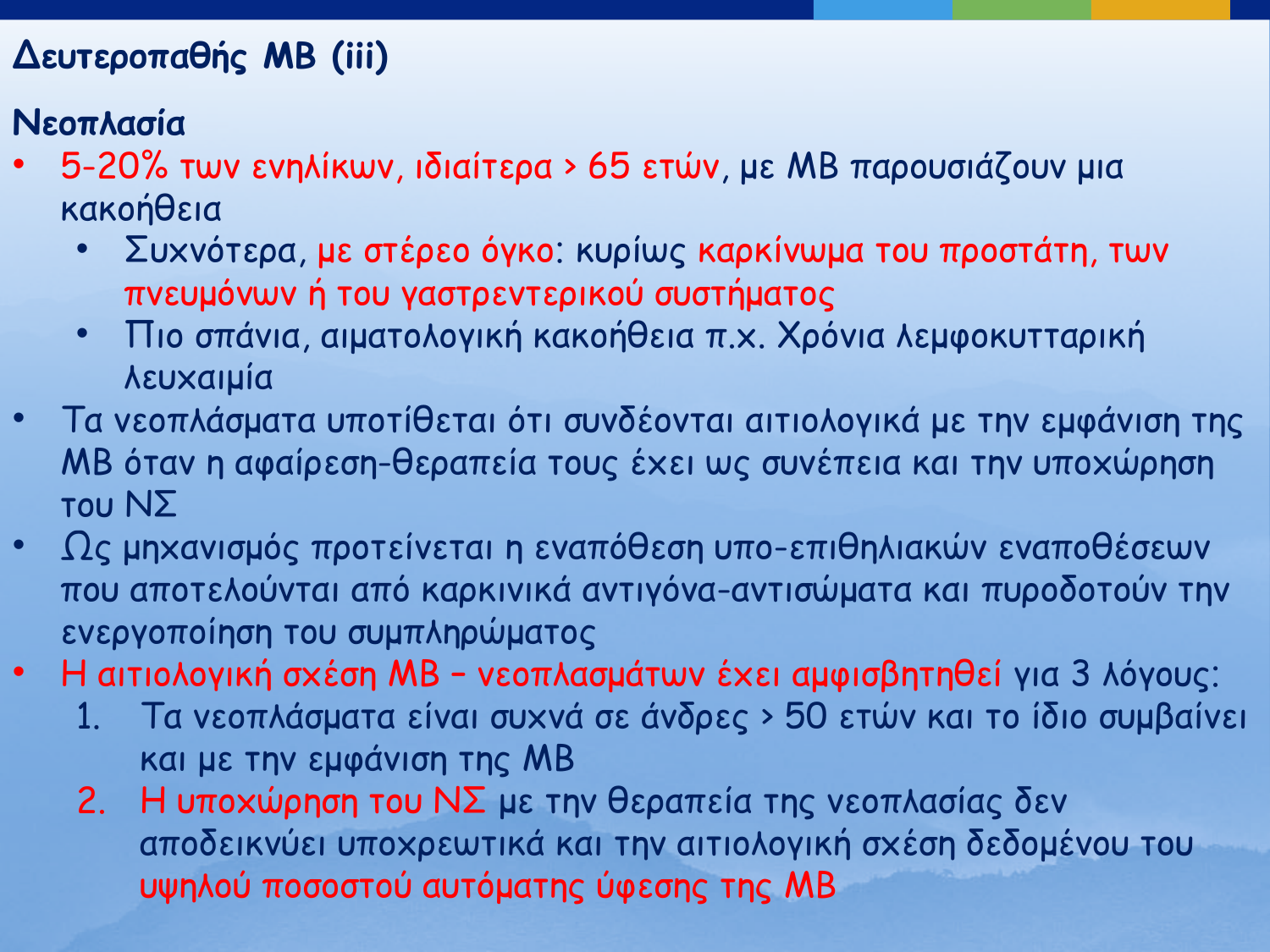

Δευτεροπαθής ΜΒ (iii)

Νεοπλασία
5-20% των ενηλίκων, ιδιαίτερα > 65 ετών, με ΜΒ παρουσιάζουν μια κακοήθεια
Συχνότερα, με στέρεο όγκο: κυρίως καρκίνωμα του προστάτη, των πνευμόνων ή του γαστρεντερικού συστήματος
Πιο σπάνια, αιματολογική κακοήθεια π.χ. Χρόνια λεμφοκυτταρική λευχαιμία
Τα νεοπλάσματα υποτίθεται ότι συνδέονται αιτιολογικά με την εμφάνιση της ΜΒ όταν η αφαίρεση-θεραπεία τους έχει ως συνέπεια και την υποχώρηση του ΝΣ
Ως μηχανισμός προτείνεται η εναπόθεση υπο-επιθηλιακών εναποθέσεων που αποτελούνται από καρκινικά αντιγόνα-αντισώματα και πυροδοτούν την ενεργοποίηση του συμπληρώματος
Η αιτιολογική σχέση ΜΒ – νεοπλασμάτων έχει αμφισβητηθεί για 3 λόγους:
Τα νεοπλάσματα είναι συχνά σε άνδρες > 50 ετών και το ίδιο συμβαίνει και με την εμφάνιση της ΜΒ
Η υποχώρηση του ΝΣ με την θεραπεία της νεοπλασίας δεν αποδεικνύει υποχρεωτικά και την αιτιολογική σχέση δεδομένου του υψηλού ποσοστού αυτόματης ύφεσης της ΜΒ